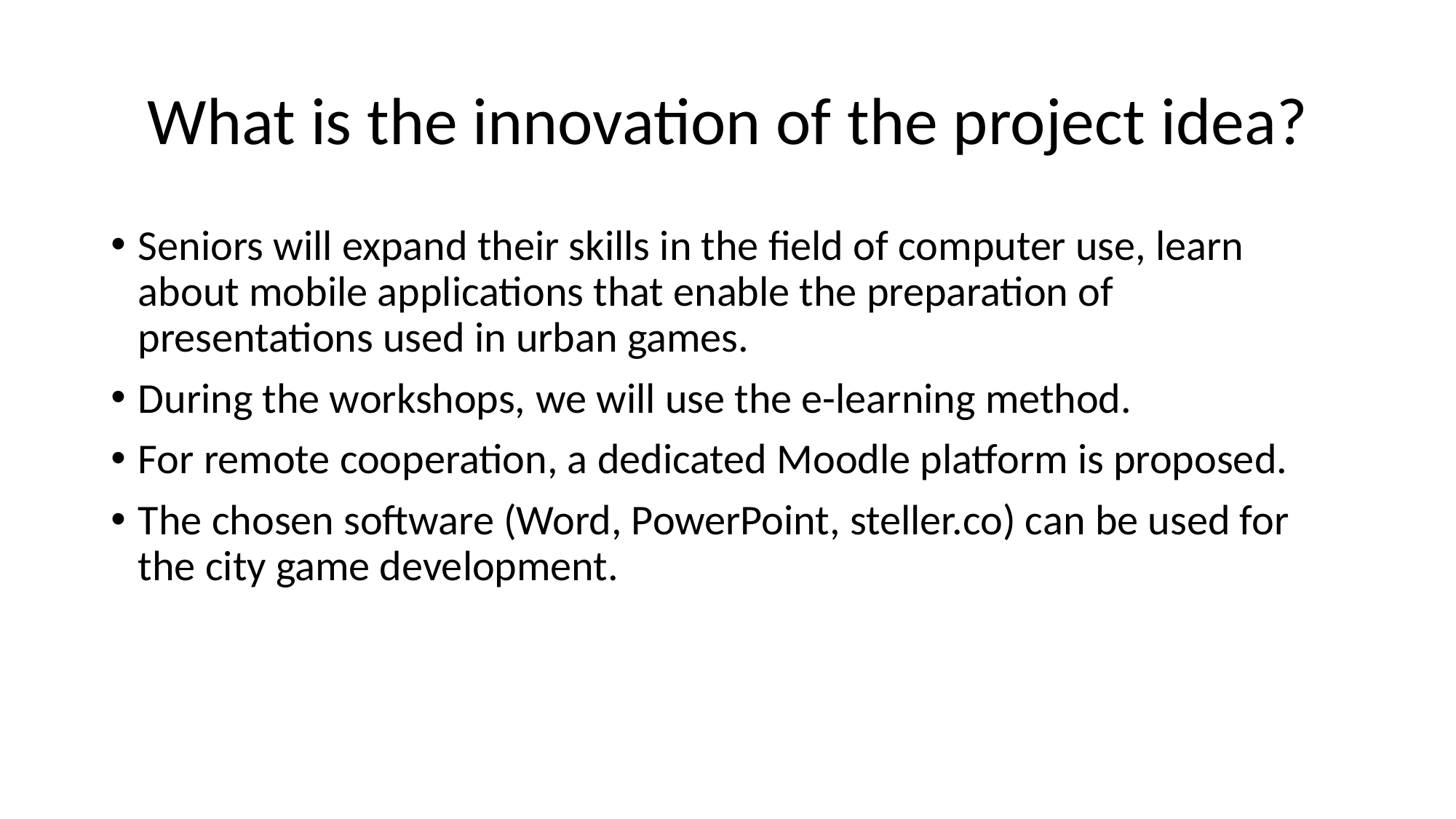

# What is the innovation of the project idea?
Seniors will expand their skills in the field of computer use, learn about mobile applications that enable the preparation of presentations used in urban games.
During the workshops, we will use the e-learning method.
For remote cooperation, a dedicated Moodle platform is proposed.
The chosen software (Word, PowerPoint, steller.co) can be used for the city game development.